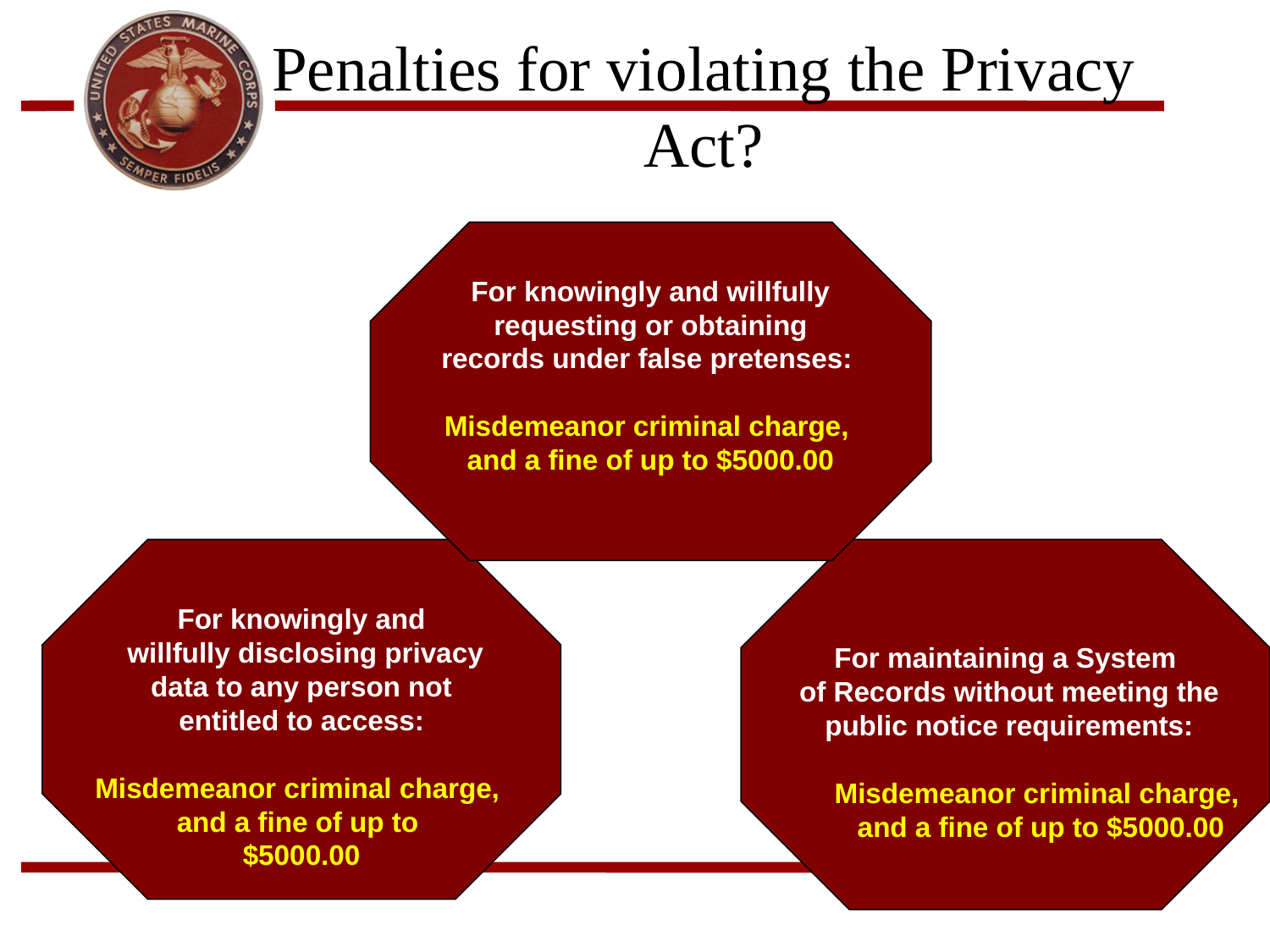

# Penalties for violating the Privacy Act?

For knowingly and willfully
 requesting or obtaining
records under false pretenses:

Misdemeanor criminal charge,
and a fine of up to $5000.00

For knowingly and
 willfully disclosing privacy
 data to any person not
entitled to access:

Misdemeanor criminal charge,
and a fine of up to
$5000.00

For maintaining a System
 of Records without meeting the
 public notice requirements:

Misdemeanor criminal charge,
 and a fine of up to $5000.00